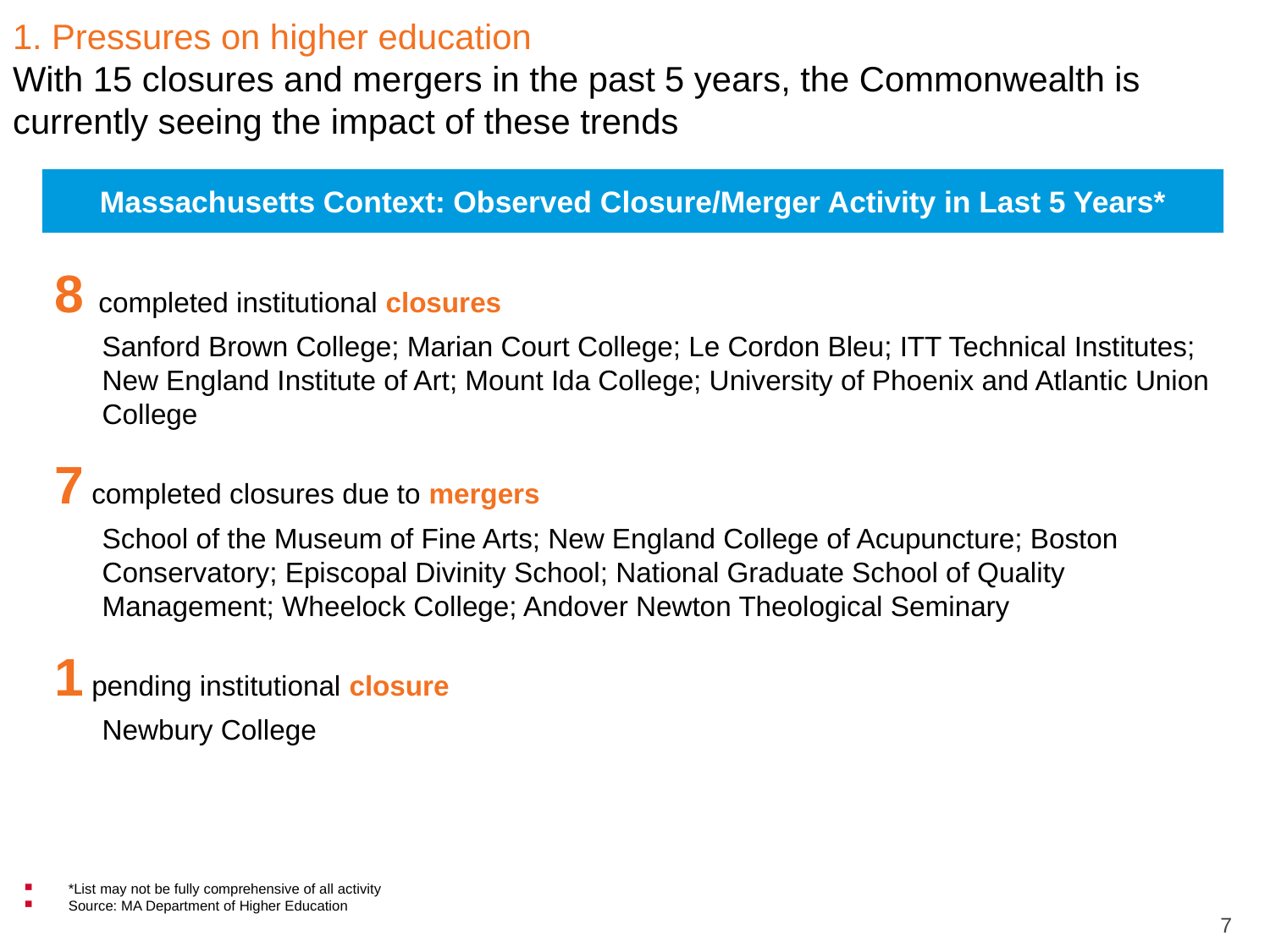

1. Pressures on higher education
With 15 closures and mergers in the past 5 years, the Commonwealth is currently seeing the impact of these trends
Massachusetts Context: Observed Closure/Merger Activity in Last 5 Years*
8 completed institutional closures
Sanford Brown College; Marian Court College; Le Cordon Bleu; ITT Technical Institutes; New England Institute of Art; Mount Ida College; University of Phoenix and Atlantic Union College
7 completed closures due to mergers
School of the Museum of Fine Arts; New England College of Acupuncture; Boston Conservatory; Episcopal Divinity School; National Graduate School of Quality Management; Wheelock College; Andover Newton Theological Seminary
1 pending institutional closure
Newbury College

*List may not be fully comprehensive of all activity
Source: MA Department of Higher Education